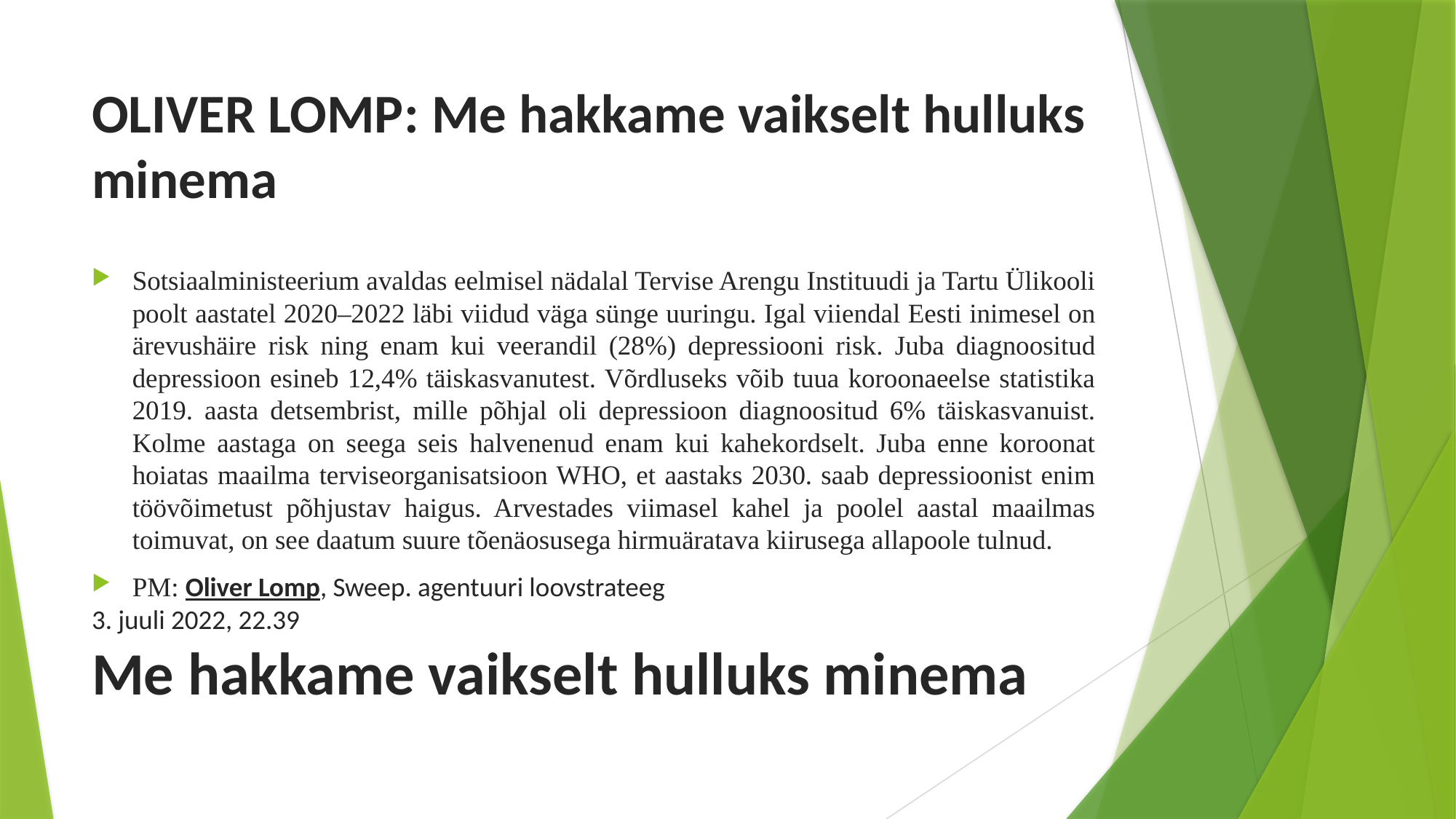

# OLIVER LOMP: Me hakkame vaikselt hulluks minema
Sotsiaalministeerium avaldas eelmisel nädalal Tervise Arengu Instituudi ja Tartu Ülikooli poolt aastatel 2020–2022 läbi viidud väga sünge uuringu. Igal viiendal Eesti inimesel on ärevushäire risk ning enam kui veerandil (28%) depressiooni risk. Juba diagnoositud depressioon esineb 12,4% täiskasvanutest. Võrdluseks võib tuua koroonaeelse statistika 2019. aasta detsembrist, mille põhjal oli depressioon diagnoositud 6% täiskasvanuist. Kolme aastaga on seega seis halvenenud enam kui kahekordselt. Juba enne koroonat hoiatas maailma terviseorganisatsioon WHO, et aastaks 2030. saab depressioonist enim töövõimetust põhjustav haigus. Arvestades viimasel kahel ja poolel aastal maailmas toimuvat, on see daatum suure tõenäosusega hirmuäratava kiirusega allapoole tulnud.
PM: Oliver Lomp, Sweep. agentuuri loovstrateeg
3. juuli 2022, 22.39
Me hakkame vaikselt hulluks minema